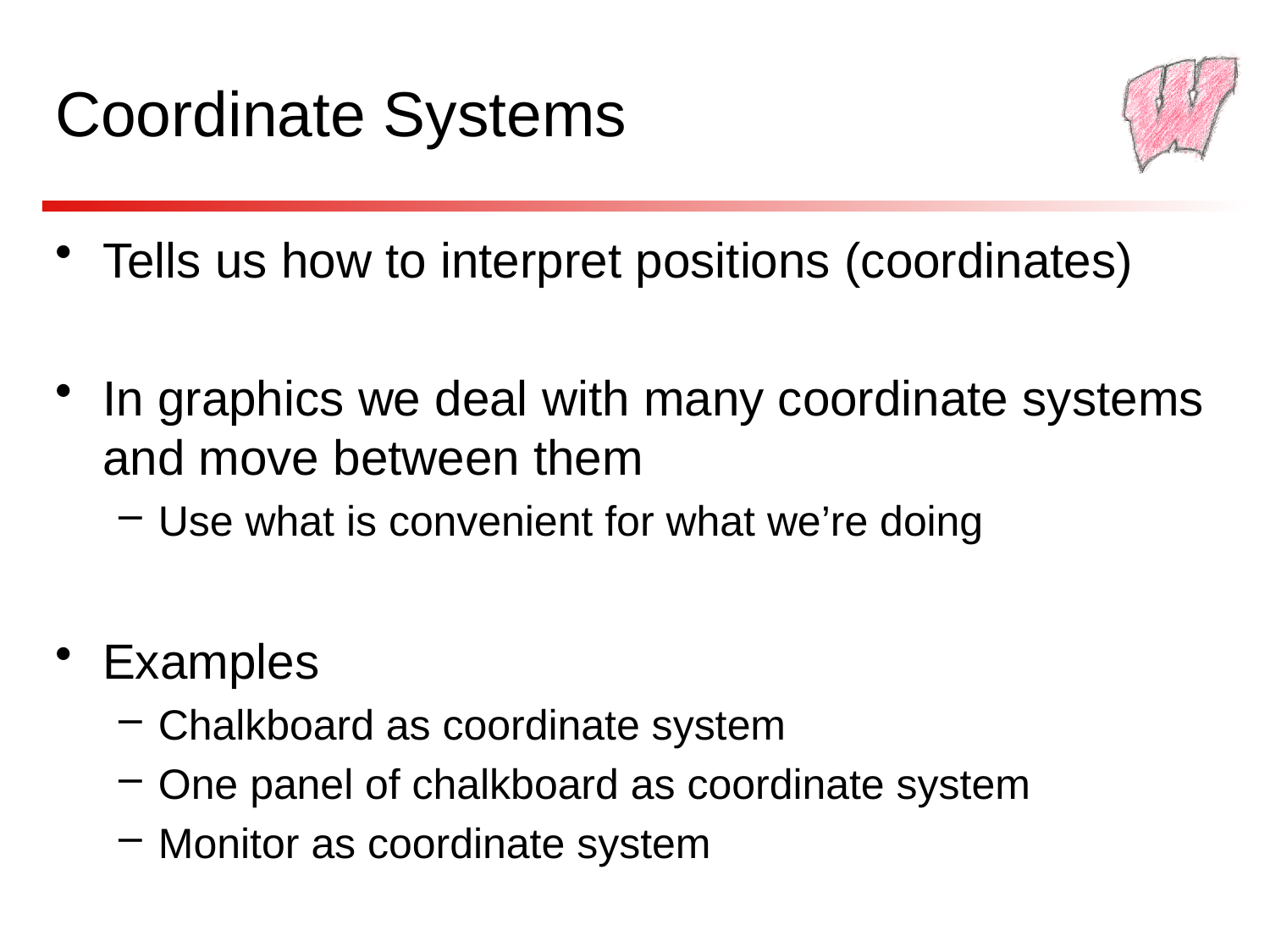

# Coordinate Systems
Tells us how to interpret positions (coordinates)

In graphics we deal with many coordinate systems and move between them
Use what is convenient for what we’re doing

Examples
Chalkboard as coordinate system
One panel of chalkboard as coordinate system
Monitor as coordinate system